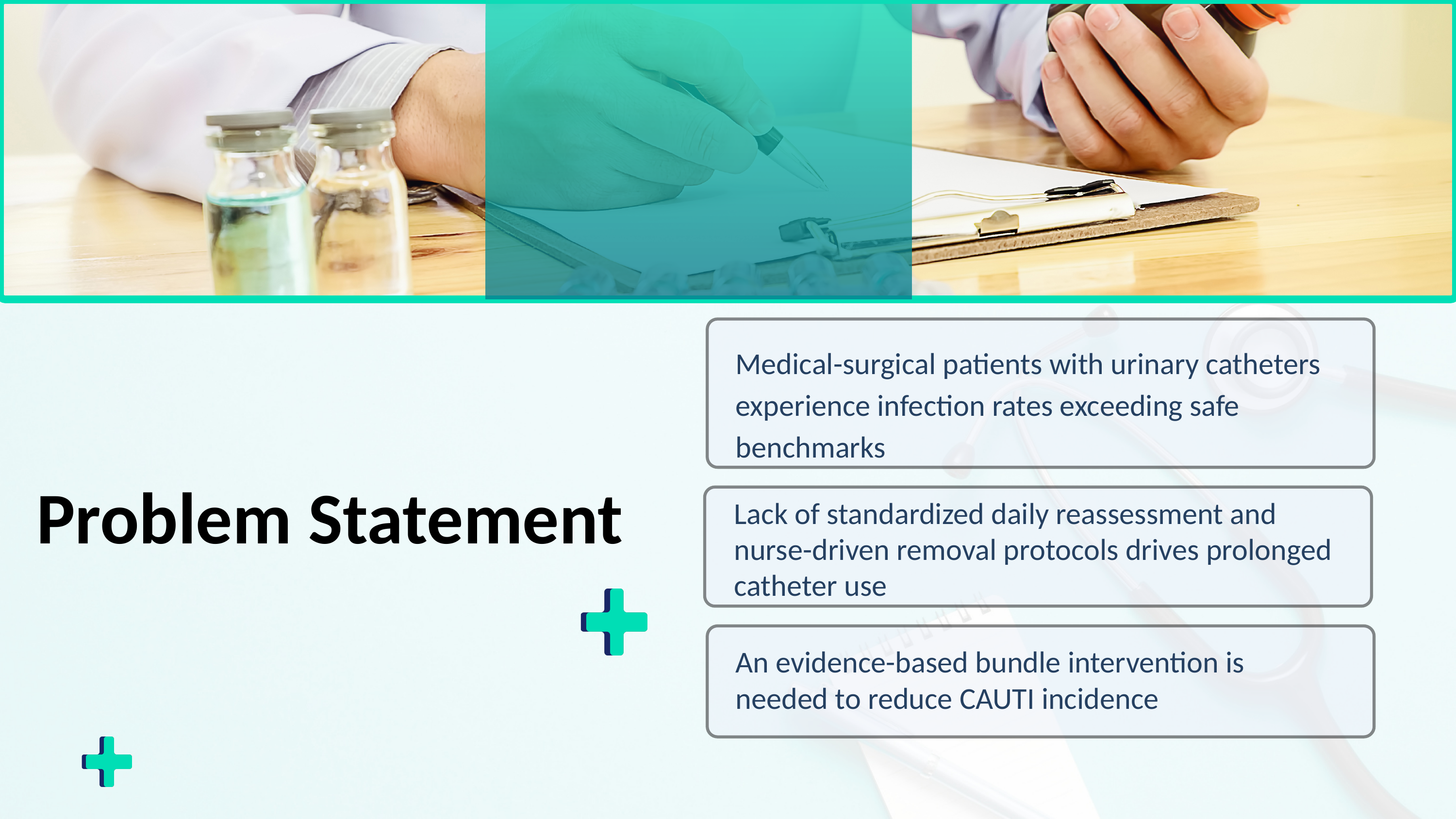

Medical-surgical patients with urinary catheters experience infection rates exceeding safe benchmarks
Problem Statement

Lack of standardized daily reassessment and nurse-driven removal protocols drives prolonged catheter use

An evidence-based bundle intervention is needed to reduce CAUTI incidence